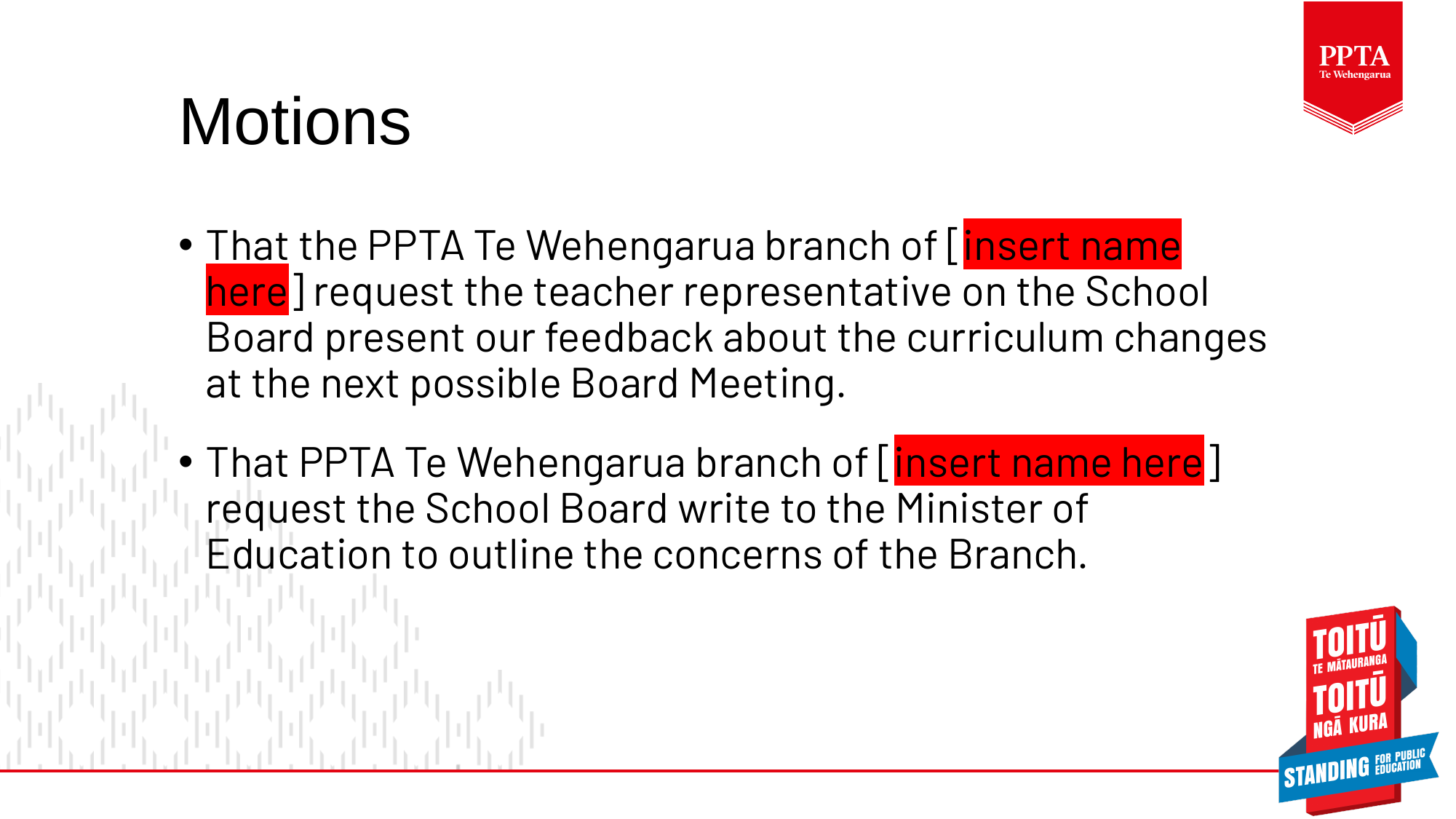

# Motions
That the PPTA Te Wehengarua branch of [insert name here] request the teacher representative on the School Board present our feedback about the curriculum changes at the next possible Board Meeting.
That PPTA Te Wehengarua branch of [insert name here] request the School Board write to the Minister of Education to outline the concerns of the Branch.